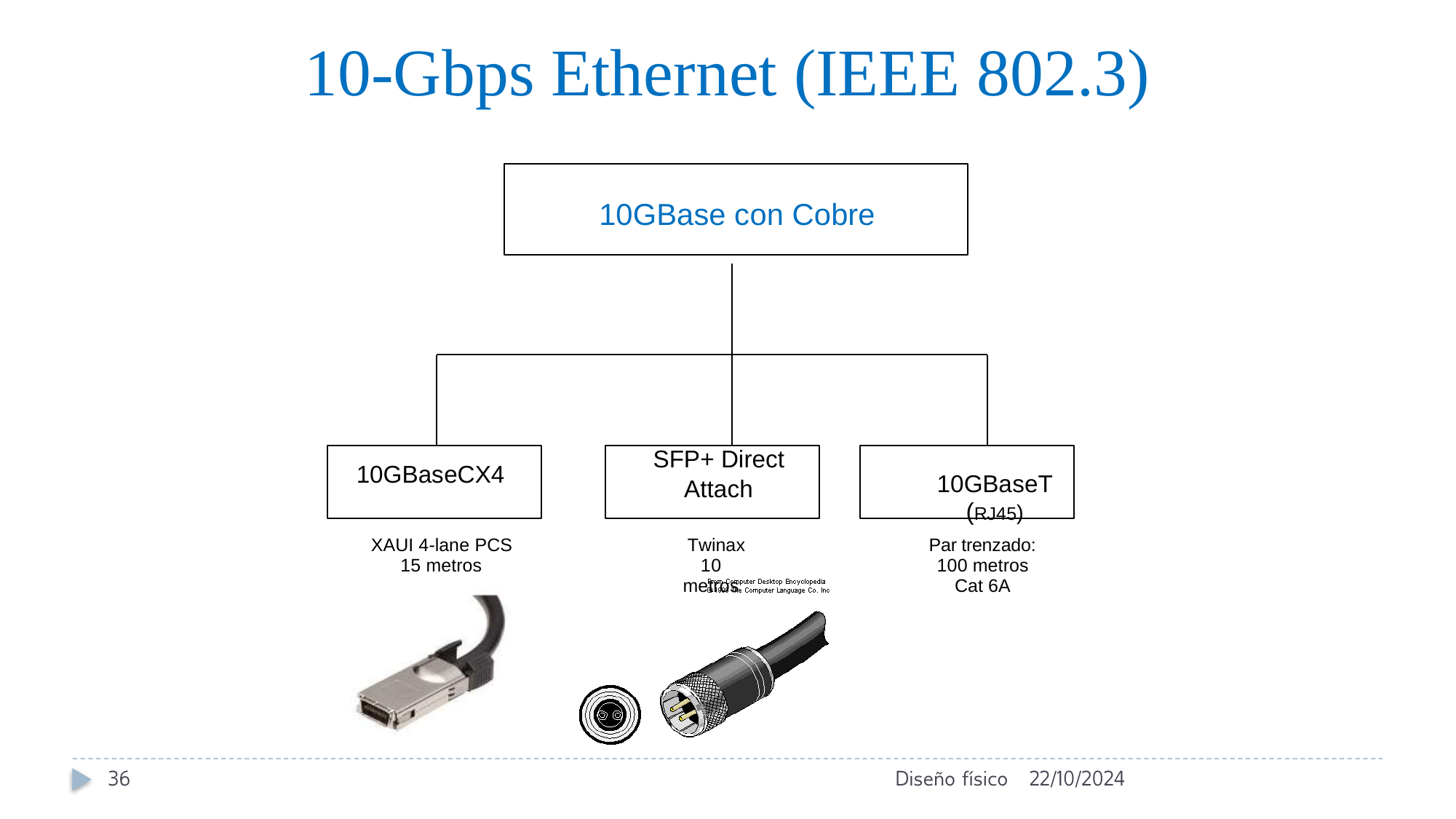

10-Gbps
Ethernet
(IEEE
802.3)

10GBase con Cobre

10GBaseCX4

SFP+ Direct
Attach

10GBaseT (RJ45)

XAUI 4-lane PCS
15 metros
Twinax
10 metros
Par trenzado:
100 metros
Cat 6A

36
Diseño físico
22/10/2024